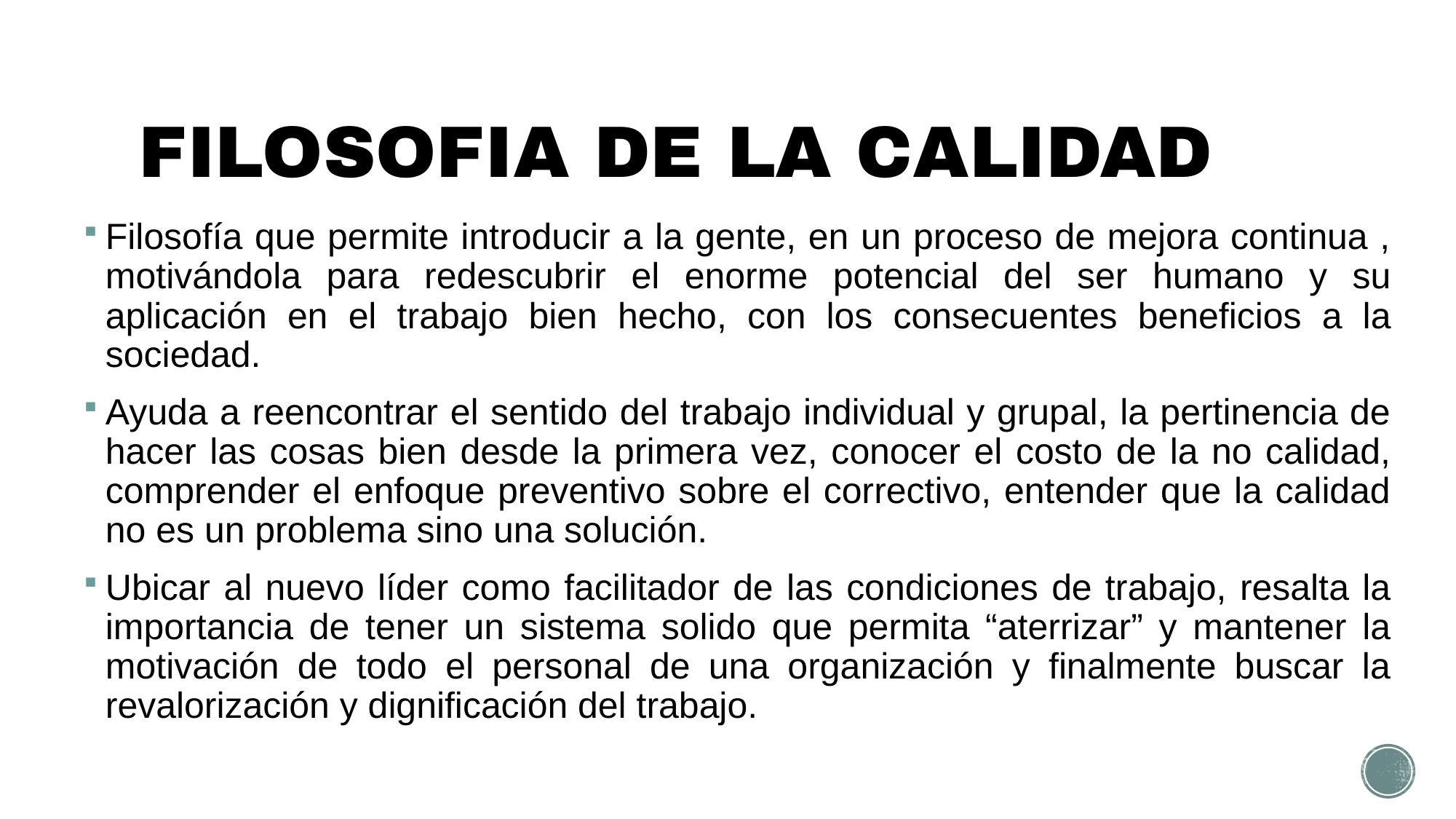

# FILOSOFIA DE LA CALIDAD
Filosofía que permite introducir a la gente, en un proceso de mejora continua , motivándola para redescubrir el enorme potencial del ser humano y su aplicación en el trabajo bien hecho, con los consecuentes beneficios a la sociedad.
Ayuda a reencontrar el sentido del trabajo individual y grupal, la pertinencia de hacer las cosas bien desde la primera vez, conocer el costo de la no calidad, comprender el enfoque preventivo sobre el correctivo, entender que la calidad no es un problema sino una solución.
Ubicar al nuevo líder como facilitador de las condiciones de trabajo, resalta la importancia de tener un sistema solido que permita “aterrizar” y mantener la motivación de todo el personal de una organización y finalmente buscar la revalorización y dignificación del trabajo.